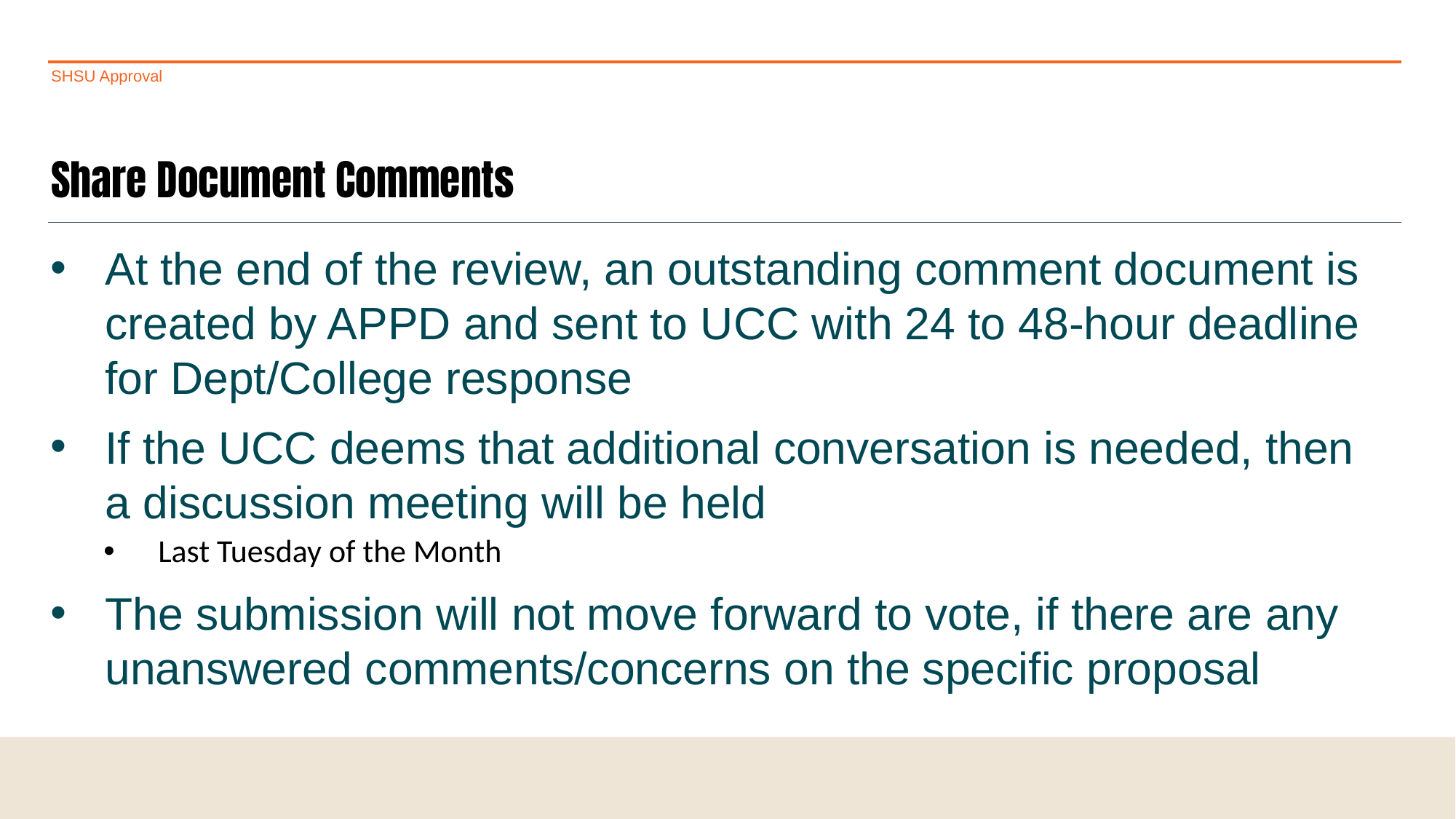

SHSU Approval
# Share Document Comments
At the end of the review, an outstanding comment document is created by APPD and sent to UCC with 24 to 48-hour deadline for Dept/College response
If the UCC deems that additional conversation is needed, then a discussion meeting will be held
Last Tuesday of the Month
The submission will not move forward to vote, if there are any unanswered comments/concerns on the specific proposal